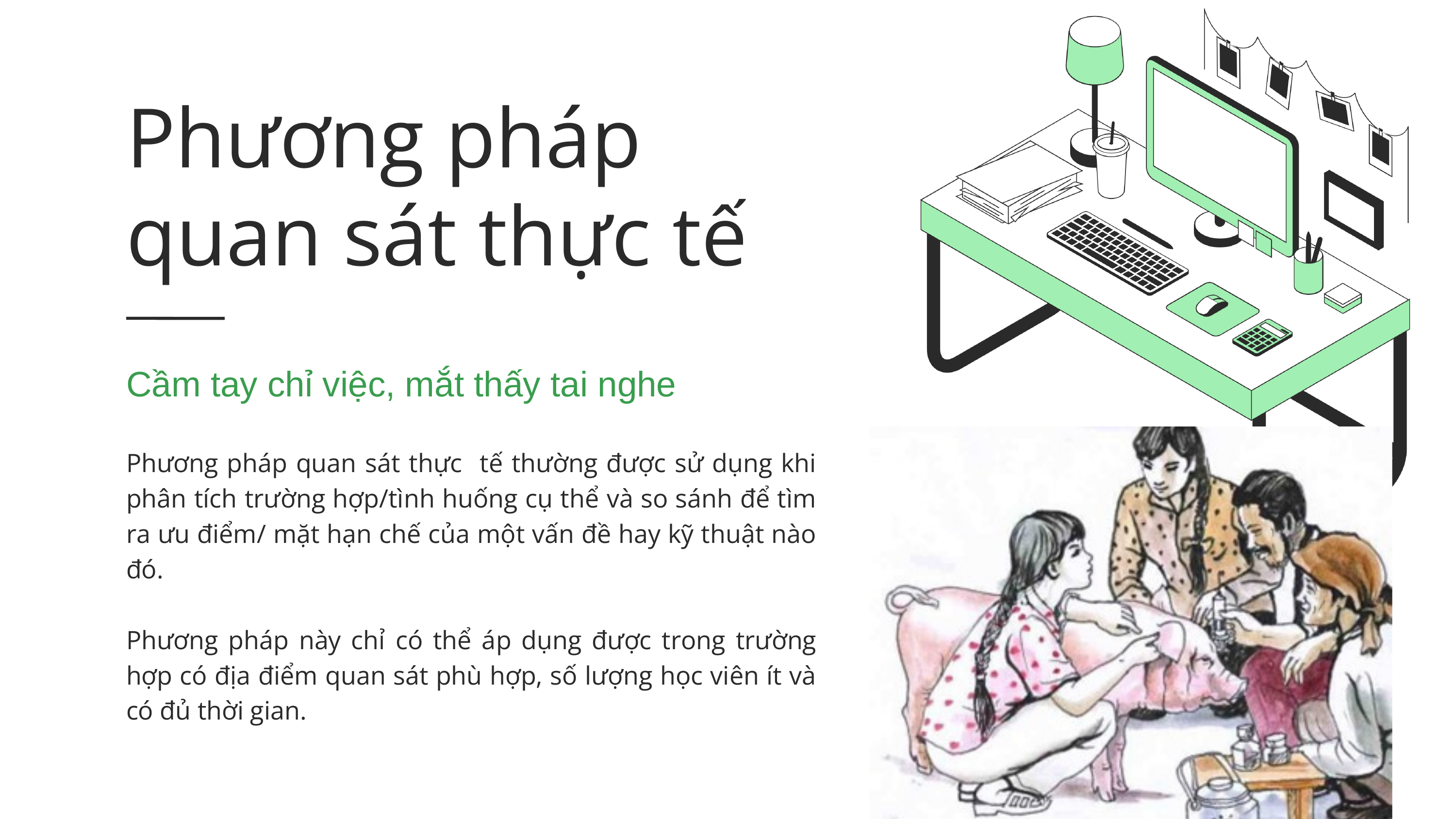

Phương pháp quan sát thực tế

Cầm tay chỉ việc, mắt thấy tai nghe

Phương pháp quan sát thực  tế thường được sử dụng khi phân tích trường hợp/tình huống cụ thể và so sánh để tìm ra ưu điểm/ mặt hạn chế của một vấn đề hay kỹ thuật nào đó.

Phương pháp này chỉ có thể áp dụng được trong trường hợp có địa điểm quan sát phù hợp, số lượng học viên ít và có đủ thời gian.